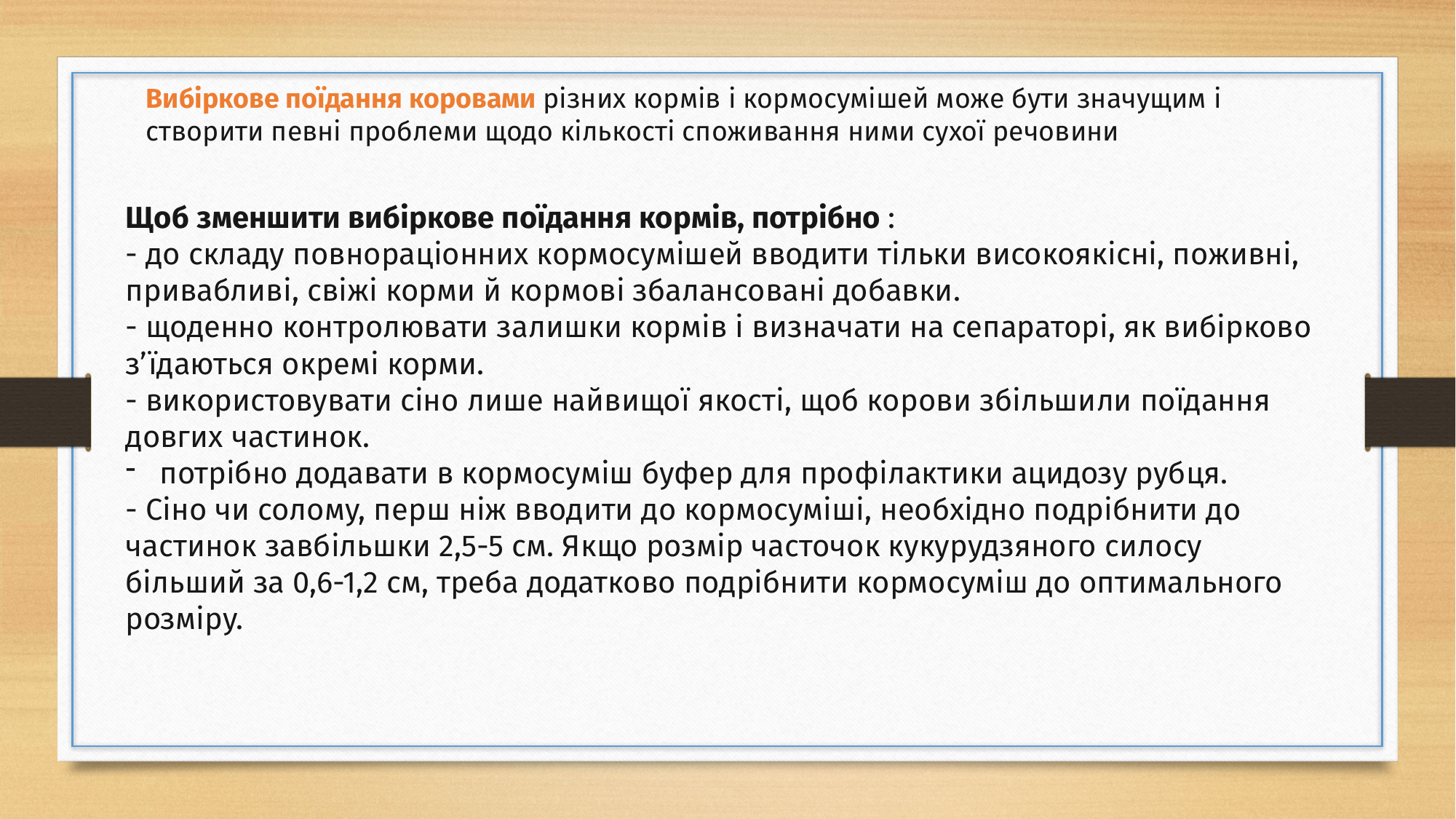

Вибіркове поїдання коровами різних кормів і кормосумішей може бути значущим і створити певні проблеми щодо кількості споживання ними сухої речовини
Щоб зменшити вибіркове поїдання кормів, потрібно :
- до складу повнораціонних кормосумішей вводити тільки високоякісні, поживні, привабливі, свіжі корми й кормові збалансовані добавки.
- щоденно контролювати залишки кормів і визначати на сепараторі, як вибірково з’їдаються окремі корми.
- використовувати сіно лише найвищої якості, щоб корови збільшили поїдання довгих частинок.
потрібно додавати в кормосуміш буфер для профілактики ацидозу рубця.
- Сіно чи солому, перш ніж вводити до кормосуміші, необхідно подрібнити до частинок завбільшки 2,5-5 см. Якщо розмір часточок кукурудзяного силосу більший за 0,6-1,2 см, треба додатково подрібнити кормосуміш до оптимального розміру.